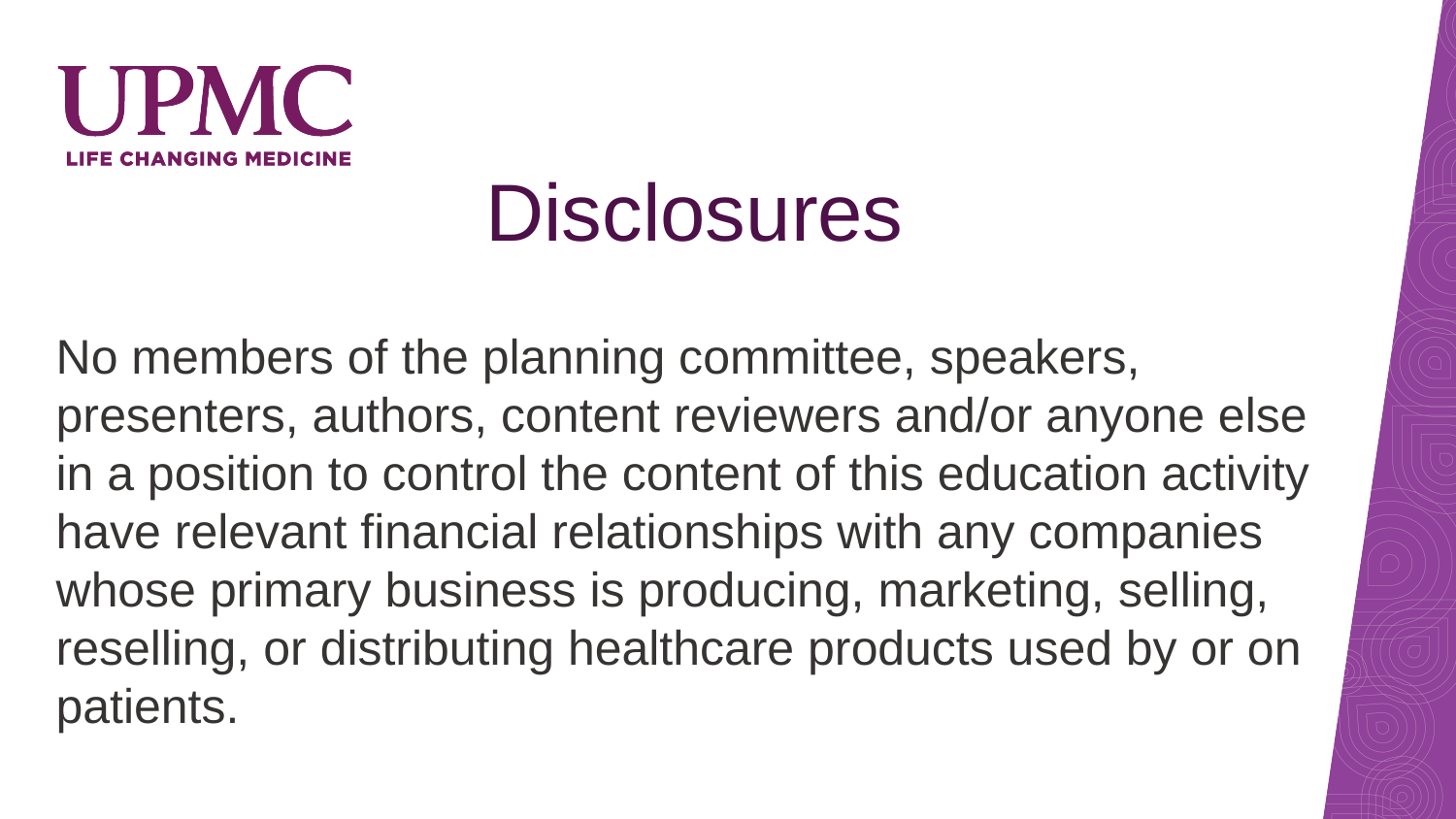

# Disclosures
No members of the planning committee, speakers, presenters, authors, content reviewers and/or anyone else in a position to control the content of this education activity have relevant financial relationships with any companies whose primary business is producing, marketing, selling, reselling, or distributing healthcare products used by or on patients.